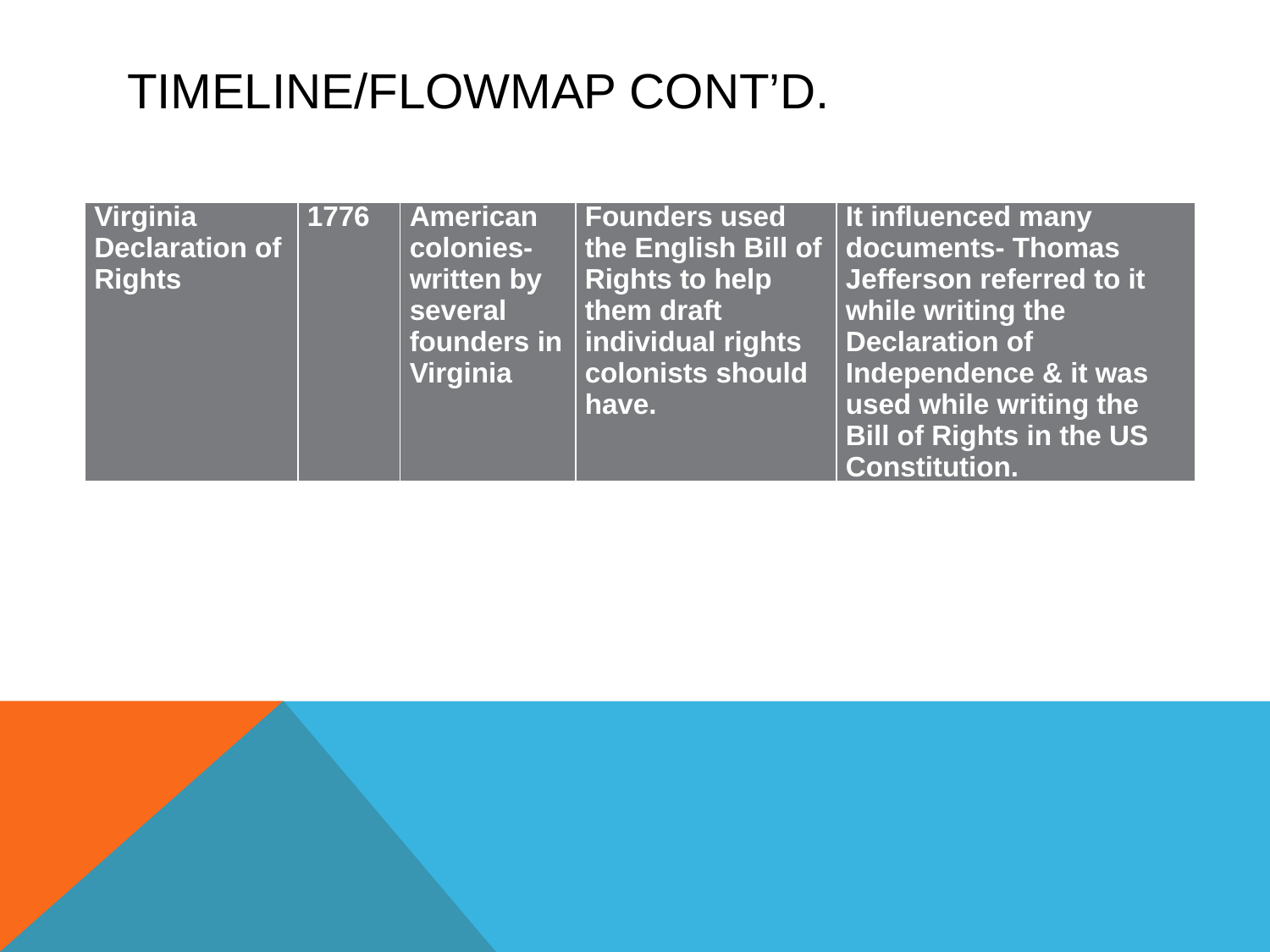

# Timeline/Flowmap Cont’d.
| Virginia Declaration of Rights | 1776 | American colonies- written by several founders in Virginia | Founders used the English Bill of Rights to help them draft individual rights colonists should have. | It influenced many documents- Thomas Jefferson referred to it while writing the Declaration of Independence & it was used while writing the Bill of Rights in the US Constitution. |
| --- | --- | --- | --- | --- |